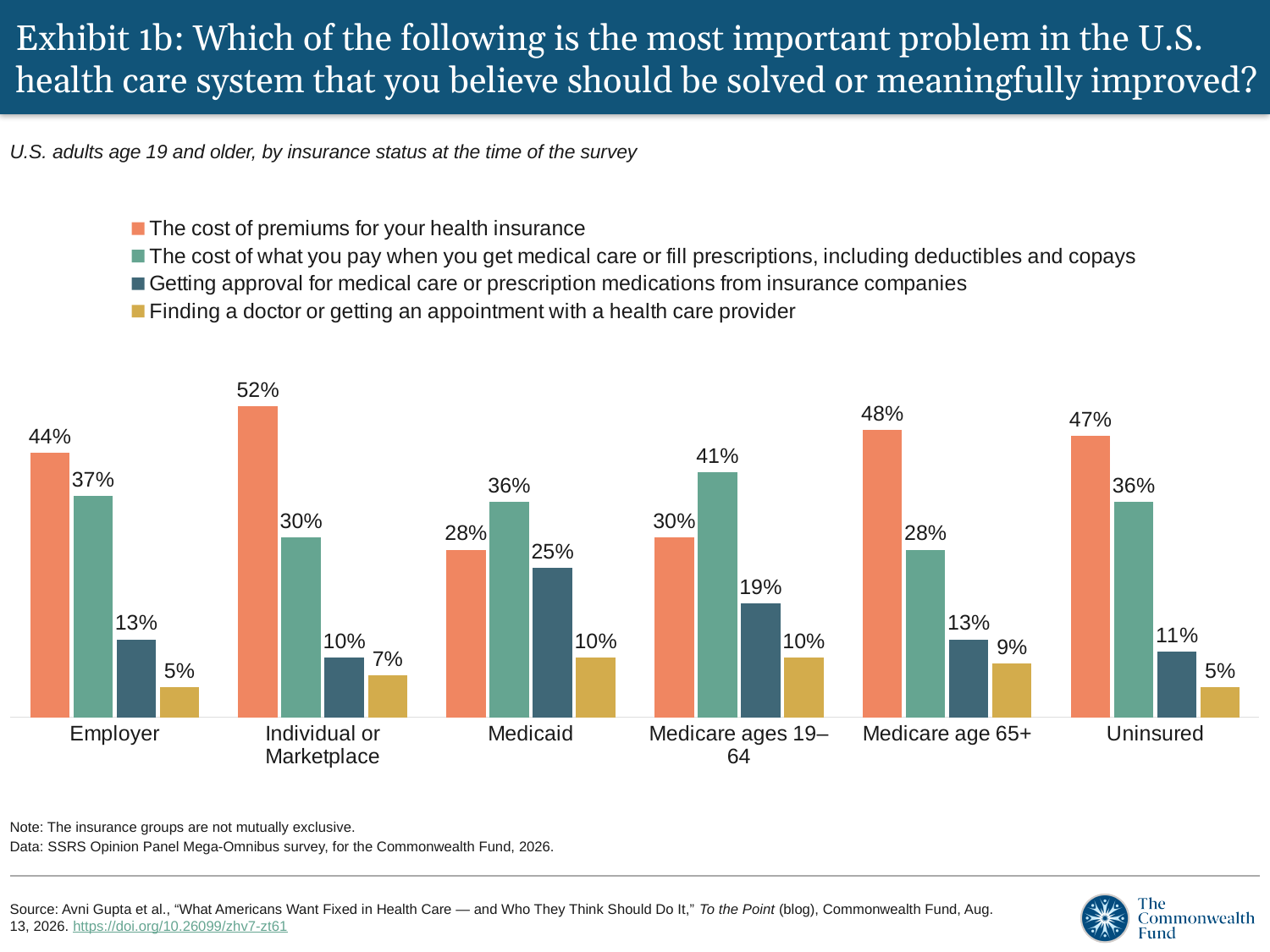

# Exhibit 1b: Which of the following is the most important problem in the U.S. health care system that you believe should be solved or meaningfully improved?
U.S. adults age 19 and older, by insurance status at the time of the survey

### Chart

| Category | The cost of premiums for your health insurance | The cost of what you pay when you get medical care or fill prescriptions, including deductibles and copays | Getting approval for medical care or prescription medications from insurance companies | Finding a doctor or getting an appointment with a health care provider |
|---|---|---|---|---|
| Employer | 0.4415 | 0.37 | 0.13 | 0.05 |
| Individual or Marketplace | 0.52 | 0.3 | 0.1 | 0.07 |
| Medicaid | 0.28 | 0.36 | 0.25 | 0.1 |
| Medicare ages 19–64 | 0.3 | 0.41 | 0.19 | 0.1 |
| Medicare age 65+ | 0.48 | 0.28 | 0.13 | 0.09 |
| Uninsured | 0.47 | 0.36 | 0.11 | 0.05 |
Note: The insurance groups are not mutually exclusive.
Data: SSRS Opinion Panel Mega-Omnibus survey, for the Commonwealth Fund, 2026.